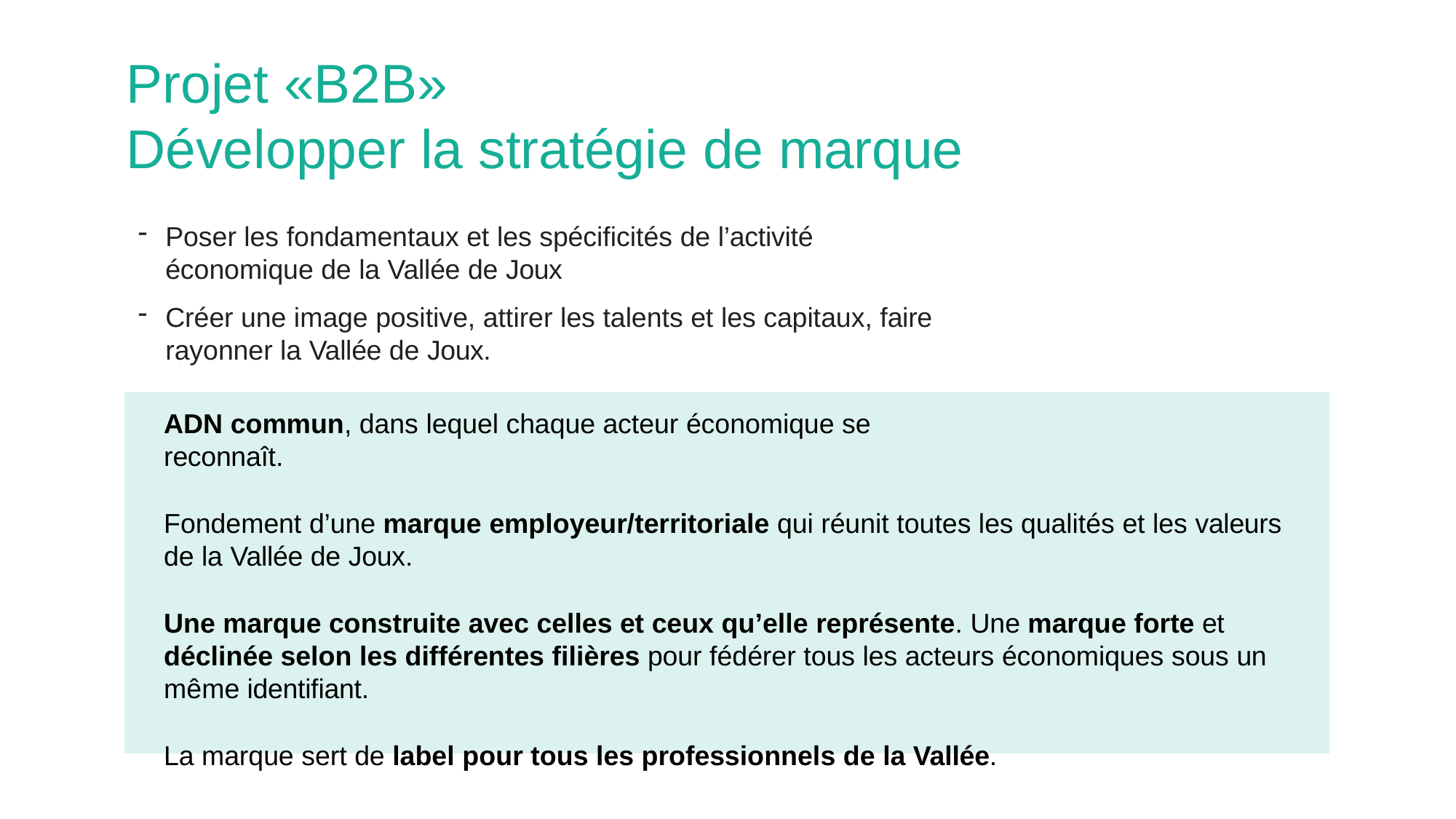

# Projet «B2B» Développer la stratégie de marque
Poser les fondamentaux et les spécificités de l’activité
économique de la Vallée de Joux
Créer une image positive, attirer les talents et les capitaux, faire rayonner la Vallée de Joux.

ADN commun, dans lequel chaque acteur économique se reconnaît.

Fondement d’une marque employeur/territoriale qui réunit toutes les qualités et les valeurs de la Vallée de Joux.

Une marque construite avec celles et ceux qu’elle représente. Une marque forte et déclinée selon les différentes filières pour fédérer tous les acteurs économiques sous un même identifiant.

La marque sert de label pour tous les professionnels de la Vallée.